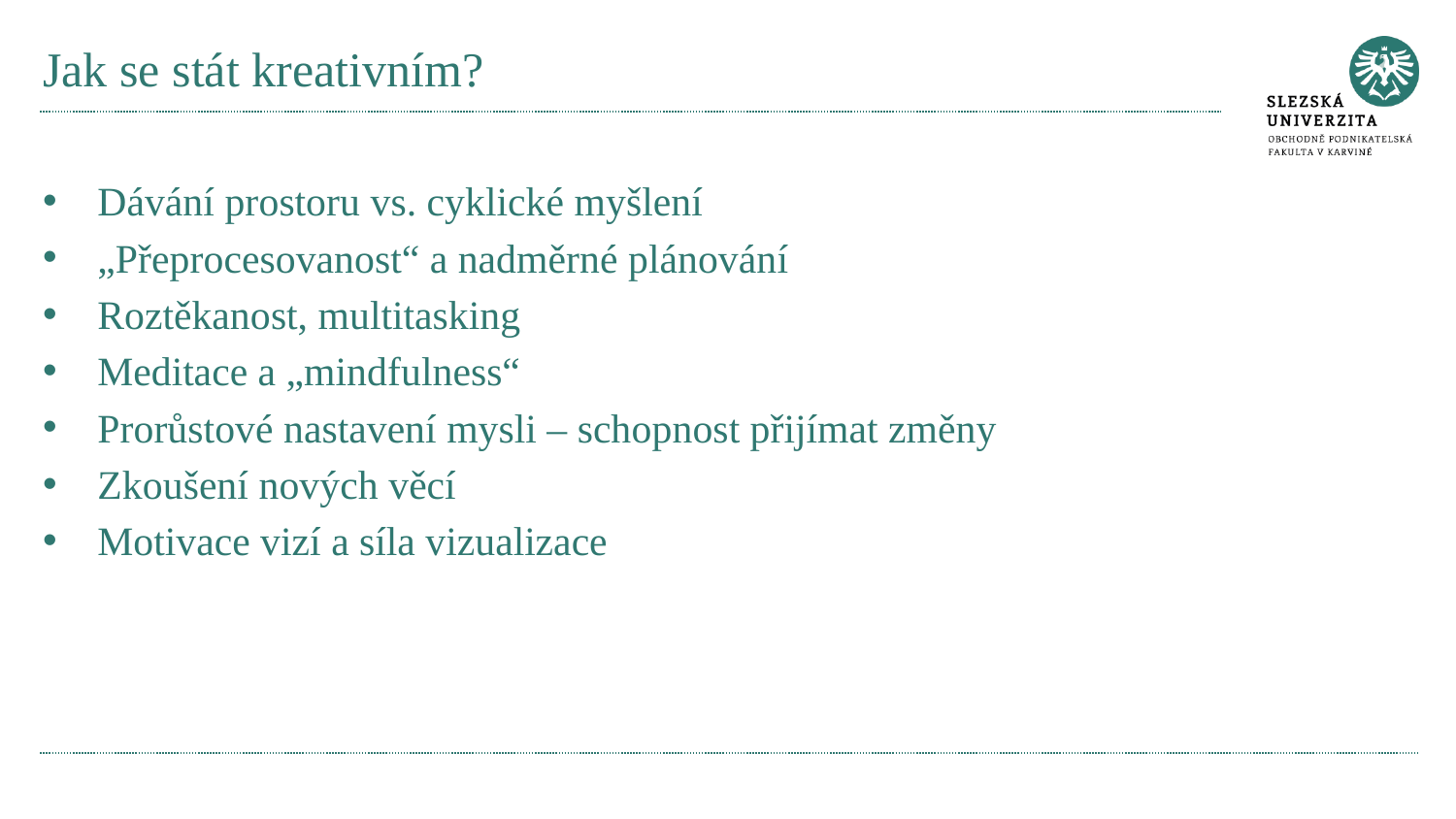

# Jak se stát kreativním?
Dávání prostoru vs. cyklické myšlení
„Přeprocesovanost“ a nadměrné plánování
Roztěkanost, multitasking
Meditace a „mindfulness“
Prorůstové nastavení mysli – schopnost přijímat změny
Zkoušení nových věcí
Motivace vizí a síla vizualizace